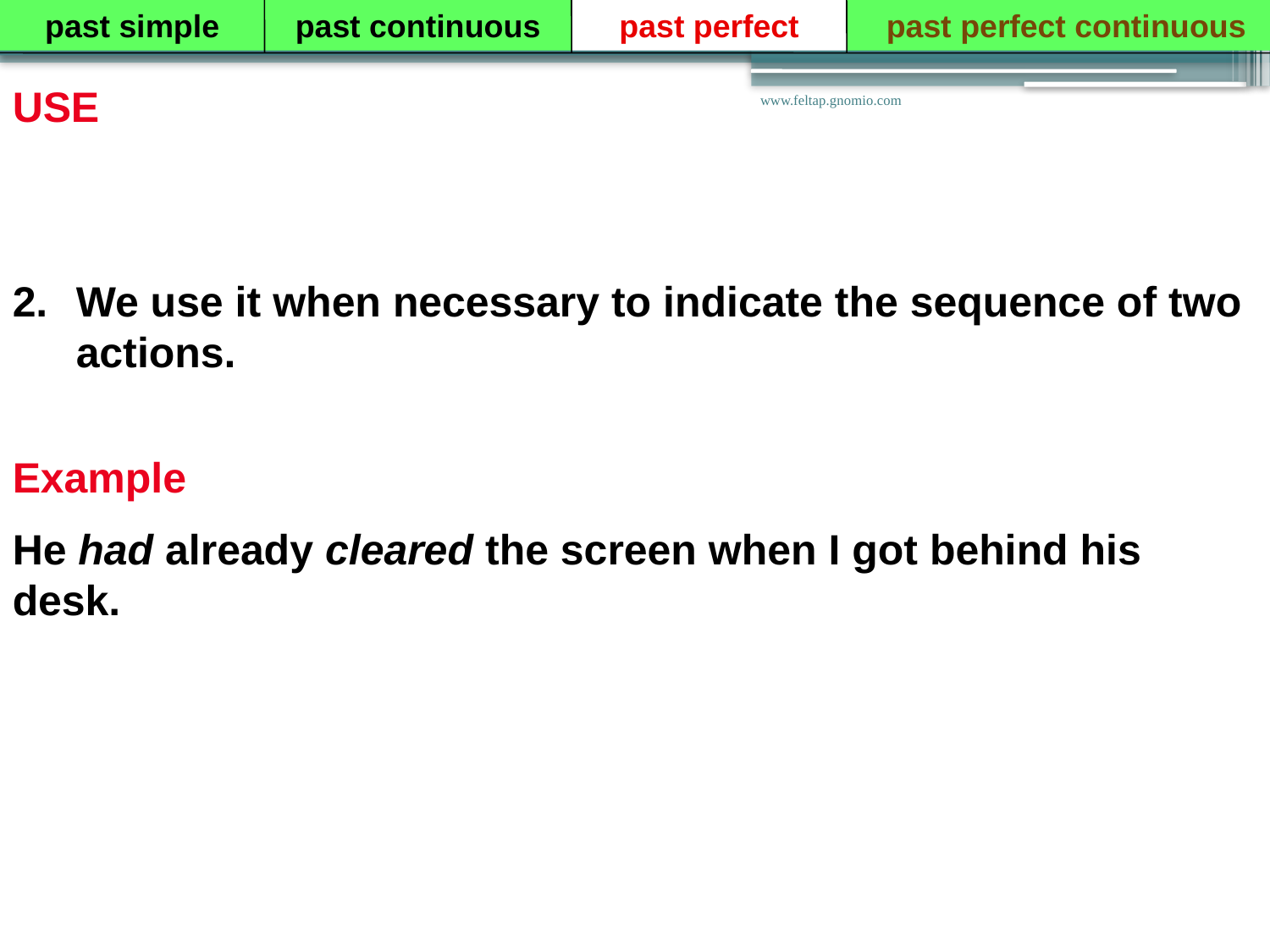

past simple
past continuous

past perfect

  past perfect continuous

USE
We use this tense to describe one past action happening before another past action.
We use it when necessary to indicate the sequence of two actions.
www.feltap.gnomio.com
Example
He had already cleared the screen when I got behind his desk.